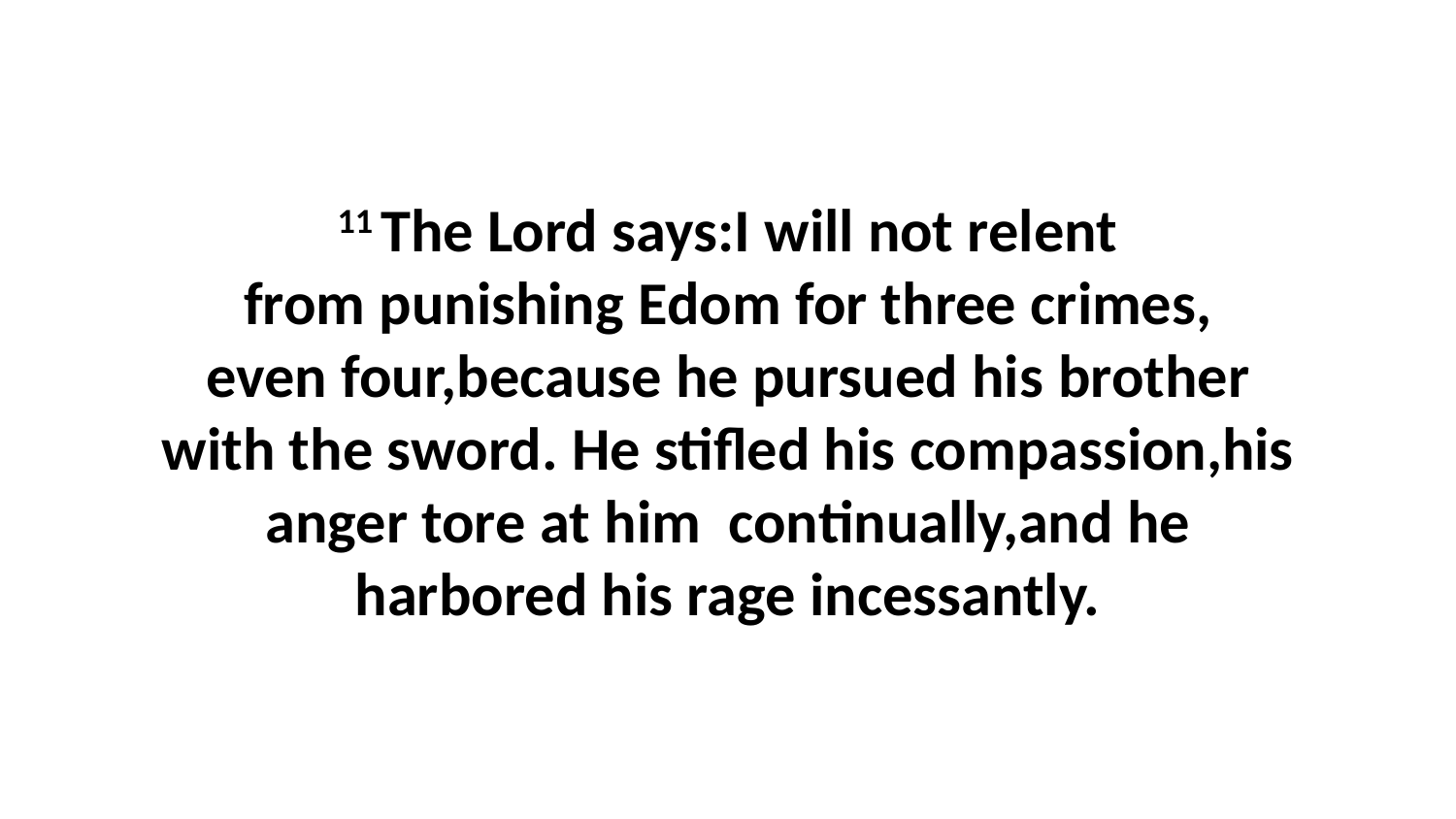

11 The Lord says:I will not relent from punishing Edom for three crimes, even four,because he pursued his brother with the sword. He stifled his compassion,his anger tore at him  continually,and he harbored his rage incessantly.